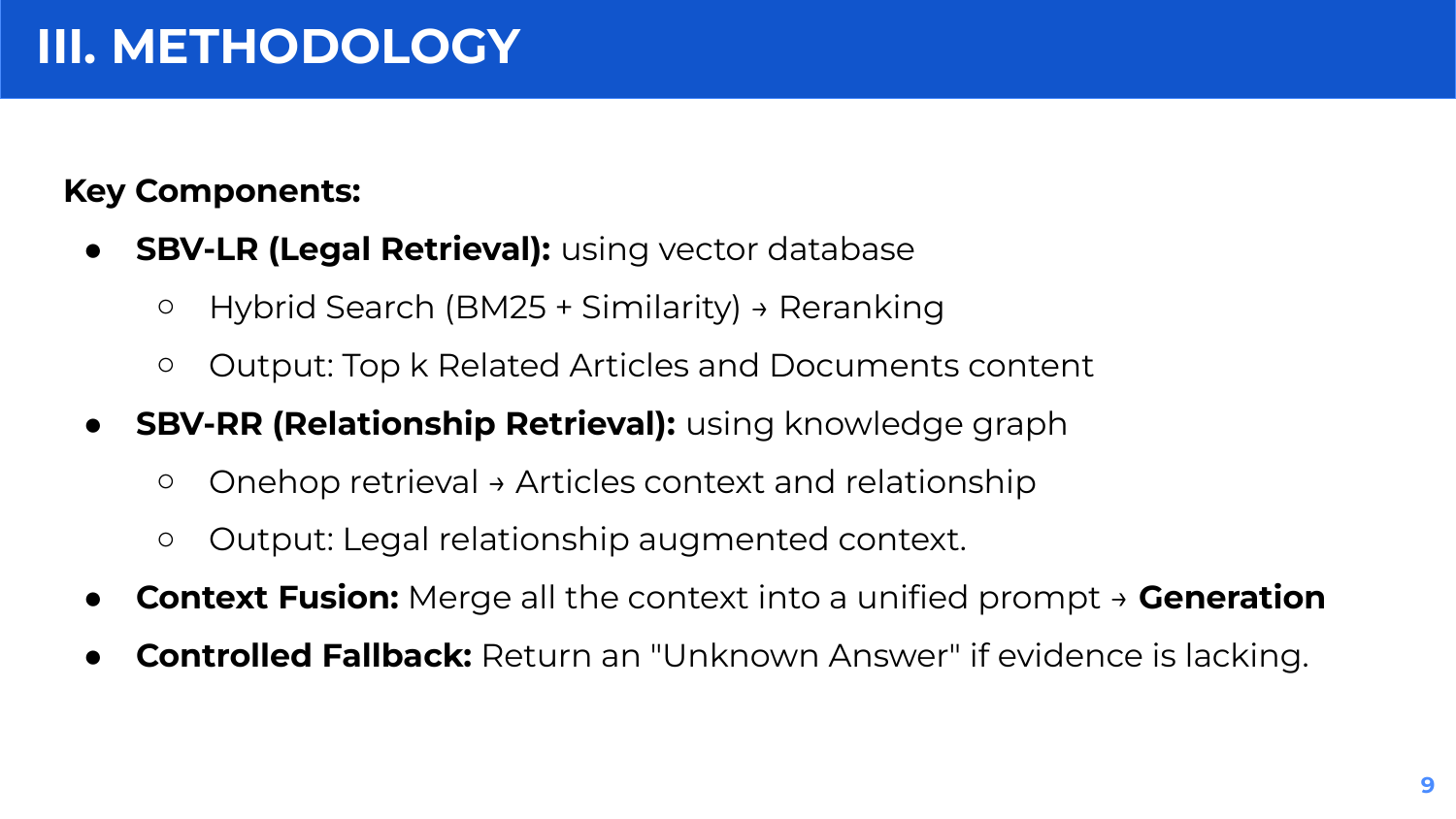

# III. METHODOLOGY

Key Components:
SBV-LR (Legal Retrieval): using vector database
Hybrid Search (BM25 + Similarity) → Reranking
Output: Top k Related Articles and Documents content
SBV-RR (Relationship Retrieval): using knowledge graph
Onehop retrieval → Articles context and relationship
Output: Legal relationship augmented context.
Context Fusion: Merge all the context into a unified prompt → Generation
Controlled Fallback: Return an "Unknown Answer" if evidence is lacking.
9